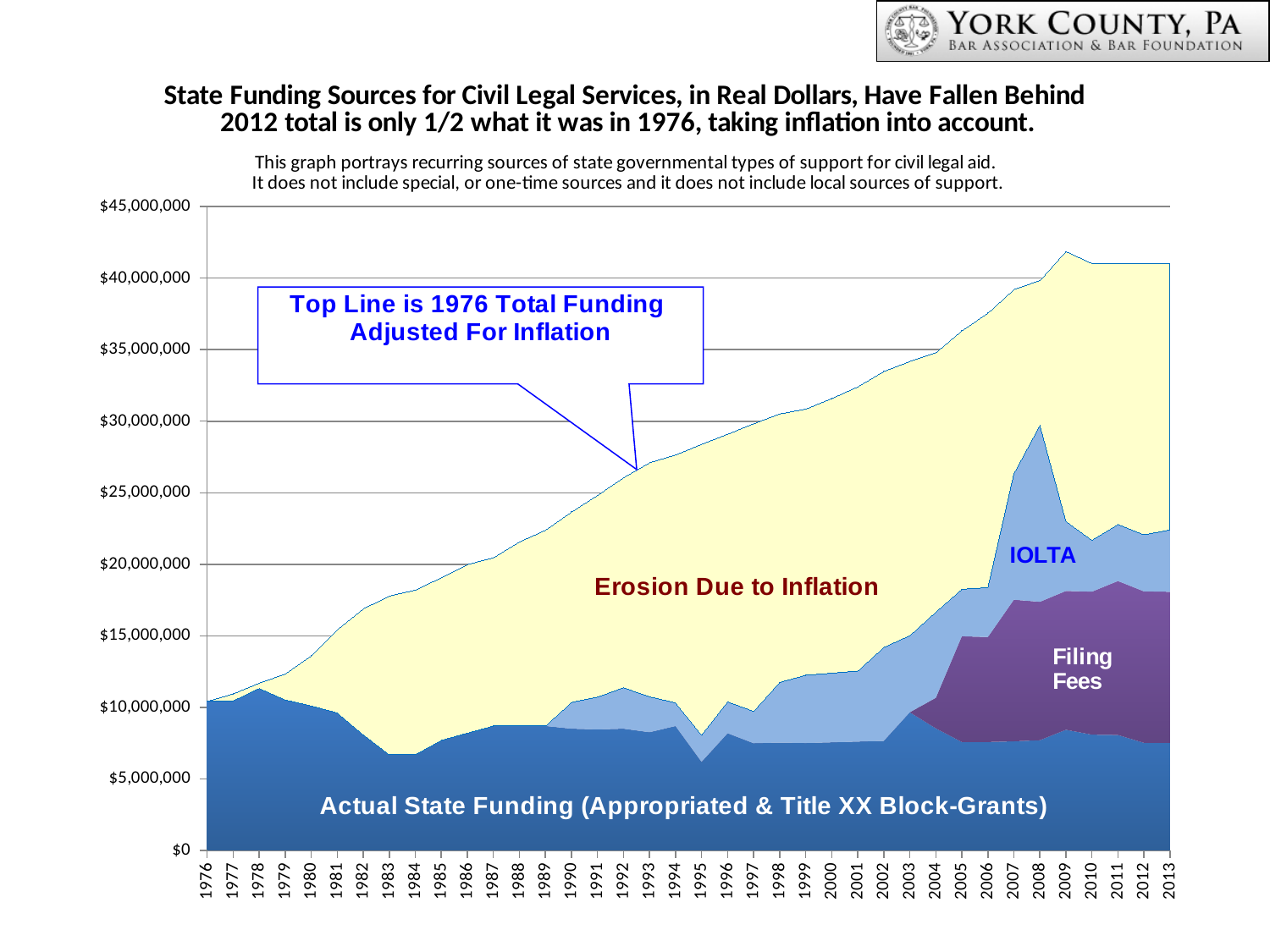

### Chart

| Category |  |  |  |  |  |
|---|---|---|---|---|---|
| 1976 | 1976.0 | 10400000.0 | None | None | 0.0 |
| 1977 | 1977.0 | 10443333.0 | None | None | 487067.0 |
| 1978 | 1978.0 | 11314440.0 | None | None | 370157.5999999998 |
| 1979 | 1979.0 | 10513000.0 | None | None | 1814250.4679999985 |
| 1980 | 1980.0 | 10093255.0 | None | None | 3503702.2662039995 |
| 1981 | 1981.0 | 9609500.0 | None | None | 5809449.5398753295 |
| 1982 | 1982.0 | 8087000.0 | None | None | 8796749.746163482 |
| 1983 | 1983.0 | 6688000.0 | None | None | 11090588.482710162 |
| 1984 | 1984.0 | 6688000.0 | None | None | 11499496.017812489 |
| 1985 | 1985.0 | 7688000.0 | None | None | 11372495.826667484 |
| 1986 | 1986.0 | 8188000.0 | None | None | 11787399.626347516 |
| 1987 | 1987.0 | 8688000.0 | None | None | 11766809.217379857 |
| 1988 | 1988.0 | 8688000.0 | None | None | 12871368.915118387 |
| 1989 | 1989.0 | 8688000.0 | None | None | 13690624.93389288 |
| 1990 | 1990.0 | 8499000.0 | None | 1839300.0 | 13315906.555124776 |
| 1991 | 1991.0 | 8449000.0 | None | 2257595.0 | 14106667.676325876 |
| 1992 | 1992.0 | 8499000.0 | None | 2865000.0 | 14689925.810142187 |
| 1993 | 1993.0 | 8251000.0 | None | 2483207.0 | 16361875.842547871 |
| 1994 | 1994.0 | 8683000.0 | None | 1627943.0 | 17327061.499398816 |
| 1995 | 1995.0 | 6183000.0 | None | 1874500.0 | 20326730.620882593 |
| 1996 | 1996.0 | 8183000.0 | None | 2198200.0 | 18712636.386404656 |
| 1997 | 1997.0 | 7483000.0 | None | 2230374.0 | 20107808.296064775 |
| 1998 | 1998.0 | 7531000.0 | None | 4210000.0 | 18766069.488874245 |
| 1999 | 1999.0 | 7499000.0 | None | 4736800.0 | 18606847.253251873 |
| 2000 | 2000.0 | 7548000.0 | None | 4832000.0 | 19202870.78732992 |
| 2001 | 2001.0 | 7598000.0 | None | 4935000.0 | 19871025.427800473 |
| 2002 | 2002.0 | 7649000.0 | None | 6537636.0 | 19286722.26691791 |
| 2003 | 2003.0 | 9649000.0 | None | 5356000.0 | 19171298.790523186 |
| 2004 | 2004.0 | 8519000.0 | 2140444.0 | 6006015.0 | 18126013.168752614 |
| 2005 | 2005.0 | 7568000.0 | 7394827.0 | 3282167.0 | 18077302.944177717 |
| 2006 | 2006.0 | 7568000.0 | 7342644.0 | 3447487.0 | 19199124.040279746 |
| 2007 | 2007.0 | 7618000.0 | 9900000.0 | 8811550.0 | 12880224.262052068 |
| 2008 | 2008.0 | 7695000.0 | 9677130.0 | 12333072.0 | 10131928.650244894 |
| 2009 | 2009.0 | 8421000.0 | 9709051.0 | 4872849.0 | 18865924.31340739 |
| 2010 | 2010.0 | 8082000.0 | 9998967.0 | 3598000.0 | 19352480.82713925 |
| 2011 | 2011.0 | 8058000.0 | 10770080.0 | 3954041.0 | 18249326.82713925 |
| 2012 | 2012.0 | 7510000.0 | 10593094.0 | 3954041.0 | 18974352.82713925 |
| 2013 | 2013.0 | 7510000.0 | 10559805.0 | 4322113.0 | 18639529.82713925 |